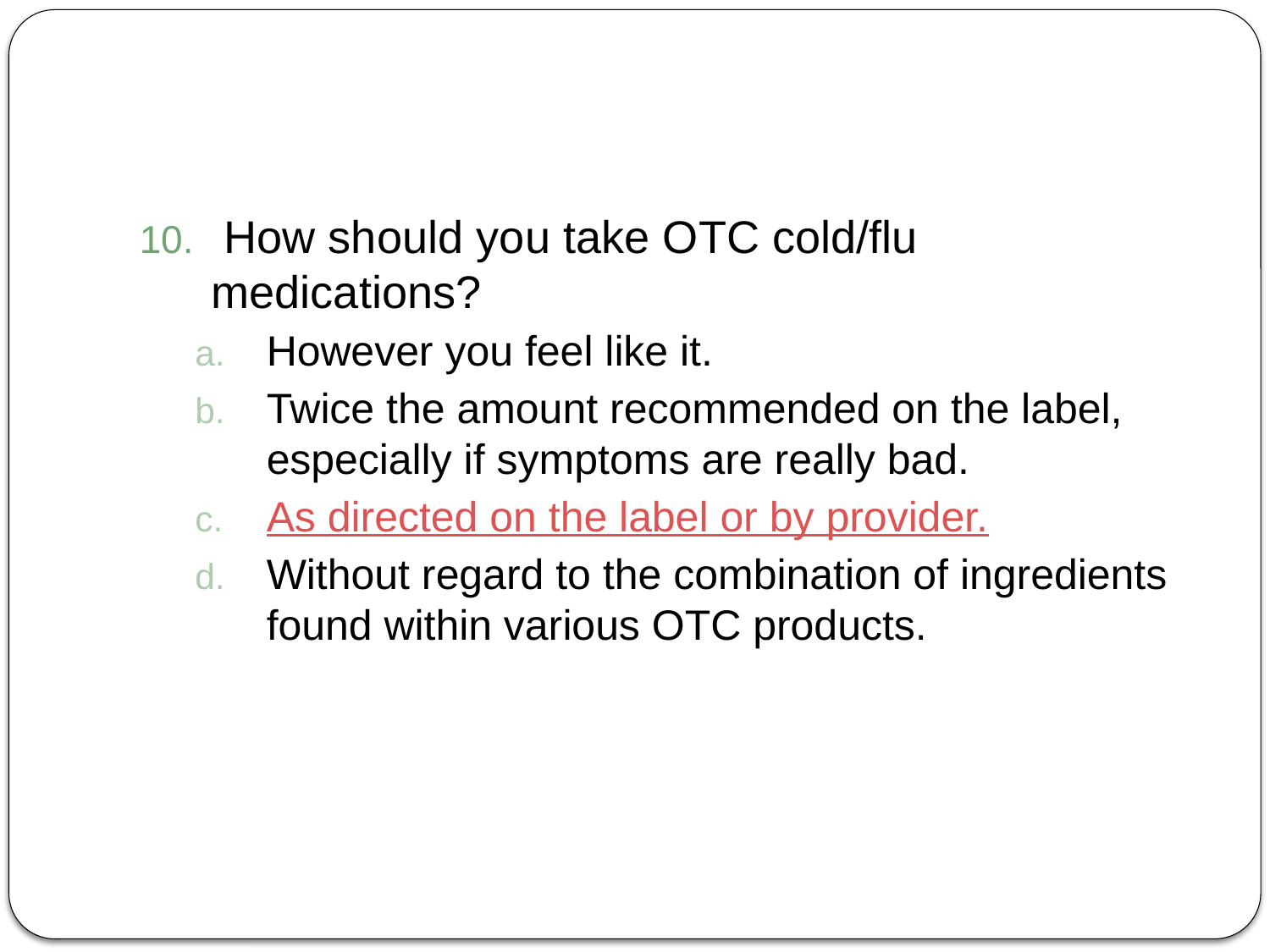

How should you take OTC cold/flu medications?
However you feel like it.
Twice the amount recommended on the label, especially if symptoms are really bad.
As directed on the label or by provider.
Without regard to the combination of ingredients found within various OTC products.